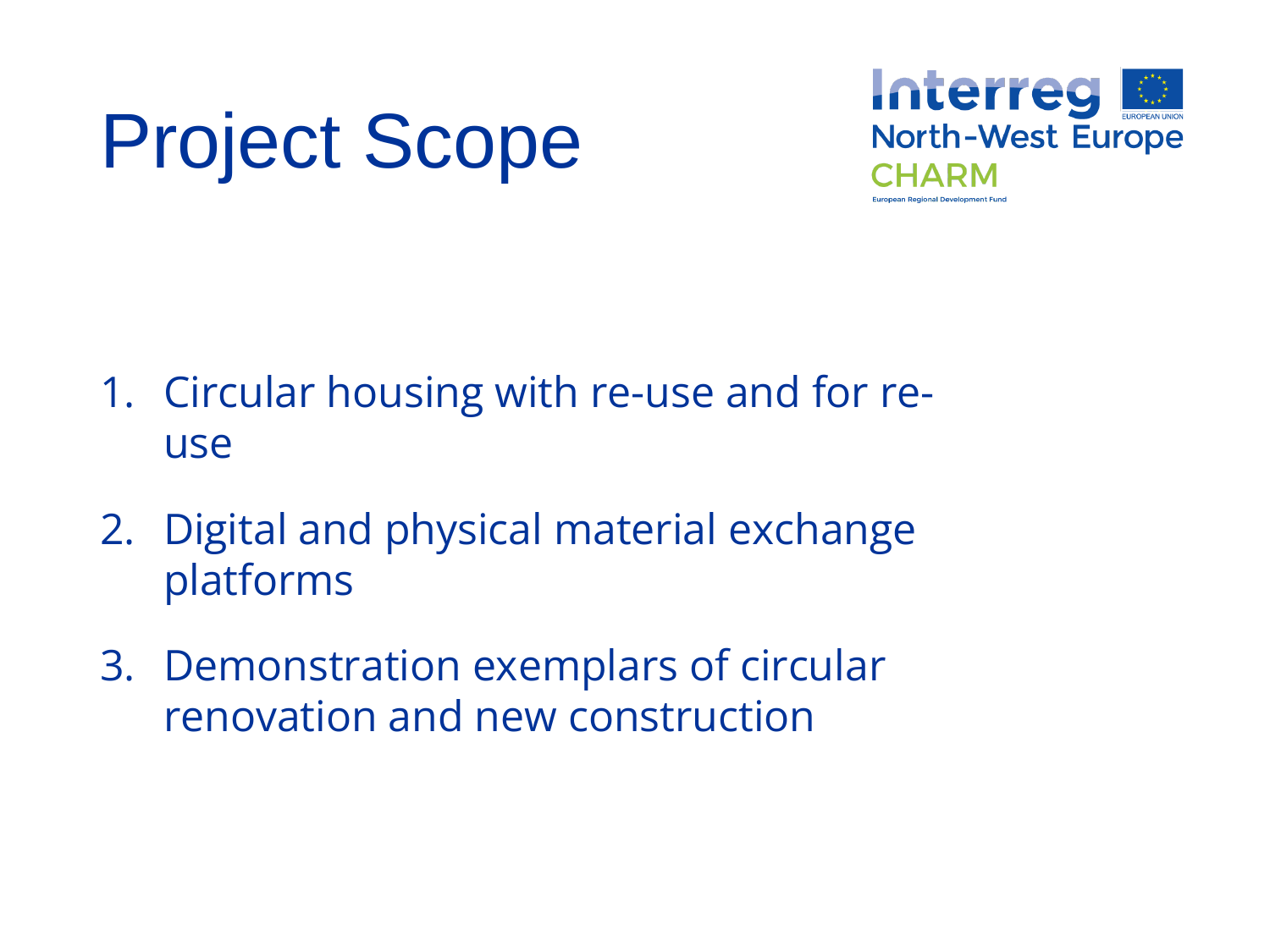

# Project Scope

Circular housing with re-use and for re-use
Digital and physical material exchange platforms
Demonstration exemplars of circular renovation and new construction